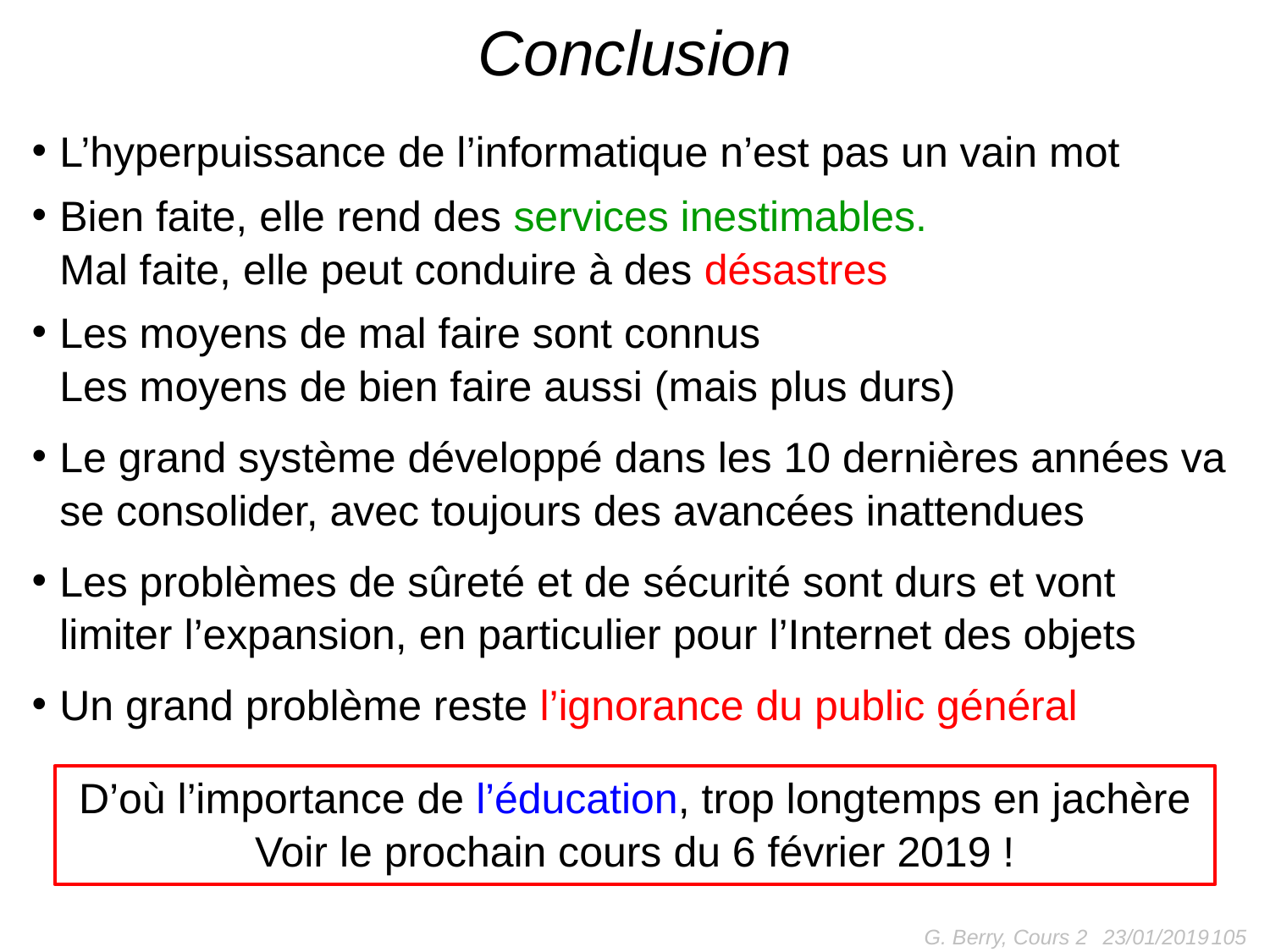

# Conclusion
L’hyperpuissance de l’informatique n’est pas un vain mot
Bien faite, elle rend des services inestimables.                      Mal faite, elle peut conduire à des désastres
Les moyens de mal faire sont connus                                   Les moyens de bien faire aussi (mais plus durs)
Le grand système développé dans les 10 dernières années va se consolider, avec toujours des avancées inattendues
Les problèmes de sûreté et de sécurité sont durs et vont limiter l’expansion, en particulier pour l’Internet des objets
Un grand problème reste l’ignorance du public général
D’où l’importance de l’éducation, trop longtemps en jachère
Voir le prochain cours du 6 février 2019 !
G. Berry, Cours 2
105
23/01/2019